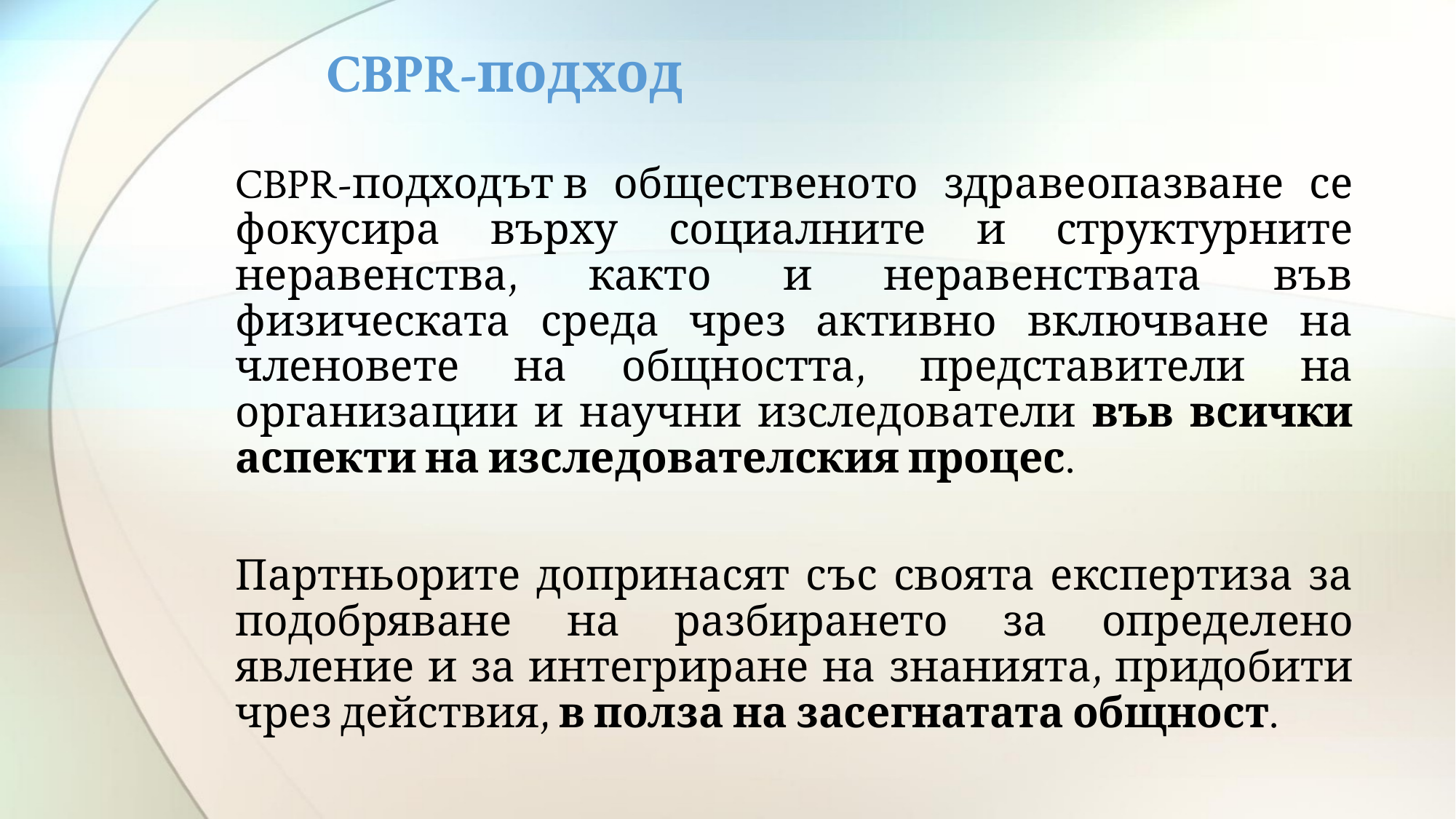

# CBPR-подход
CBPR-подходът в общественото здравеопазване се фокусира върху социалните и структурните неравенства, както и неравенствата във физическата среда чрез активно включване на членовете на общността, представители на организации и научни изследователи във всички аспекти на изследователския процес.

Партньорите допринасят със своята експертиза за подобряване на разбирането за определено явление и за интегриране на знанията, придобити чрез действия, в полза на засегнатата общност.